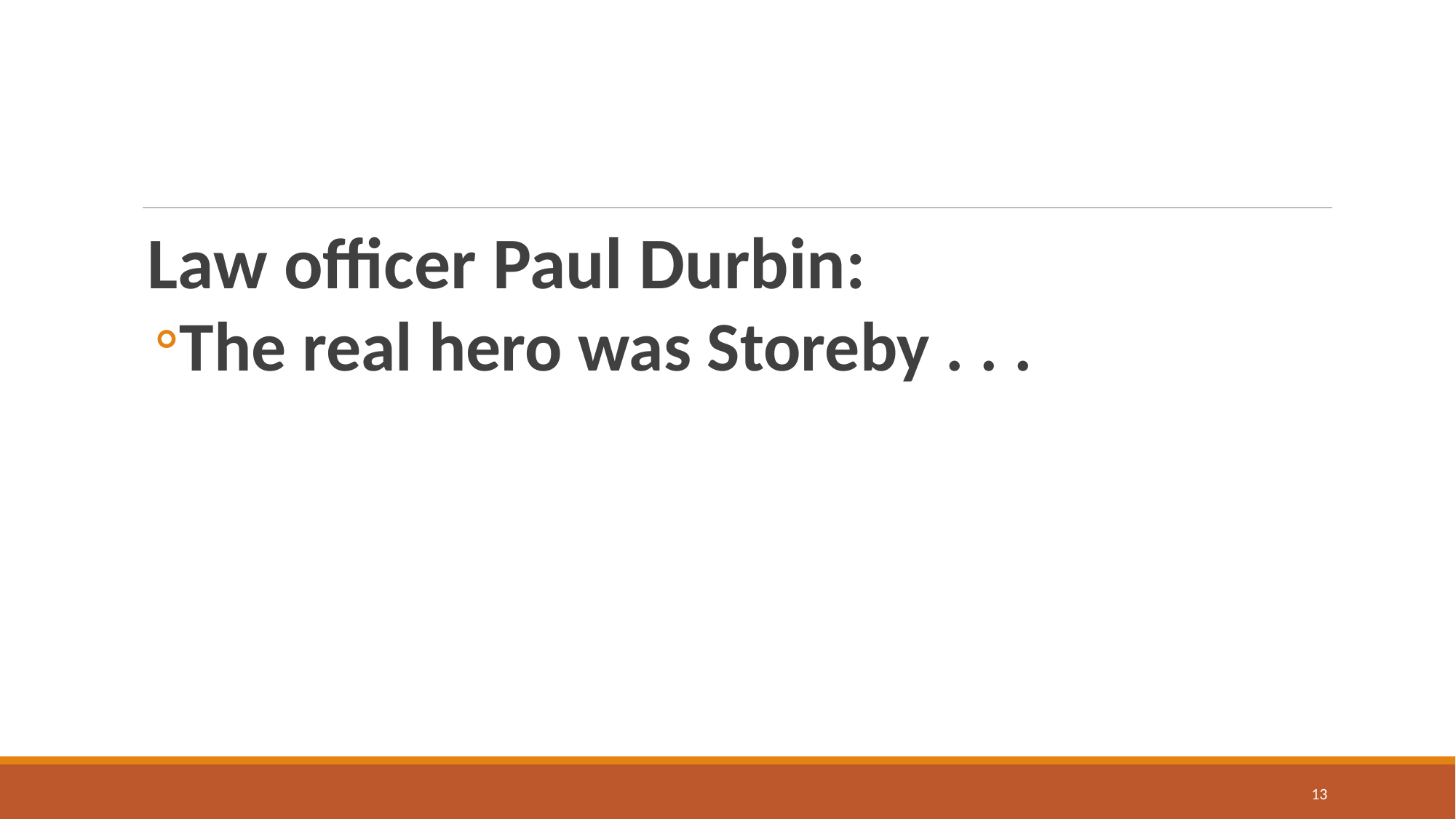

#
Law officer Paul Durbin:
The real hero was Storeby . . .

13